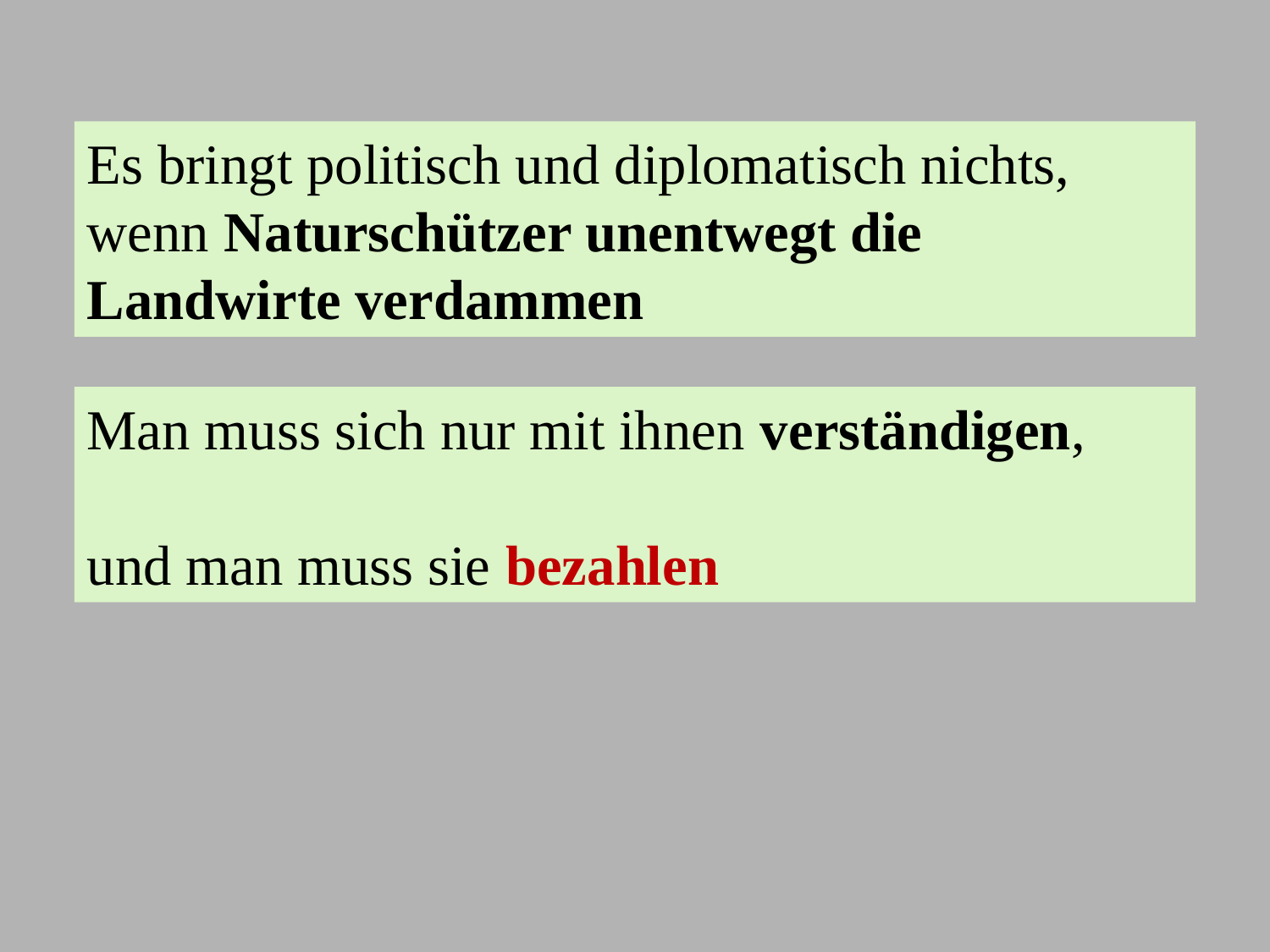

Es bringt politisch und diplomatisch nichts,
wenn Naturschützer unentwegt die Landwirte verdammen
Man muss sich nur mit ihnen verständigen,

und man muss sie bezahlen